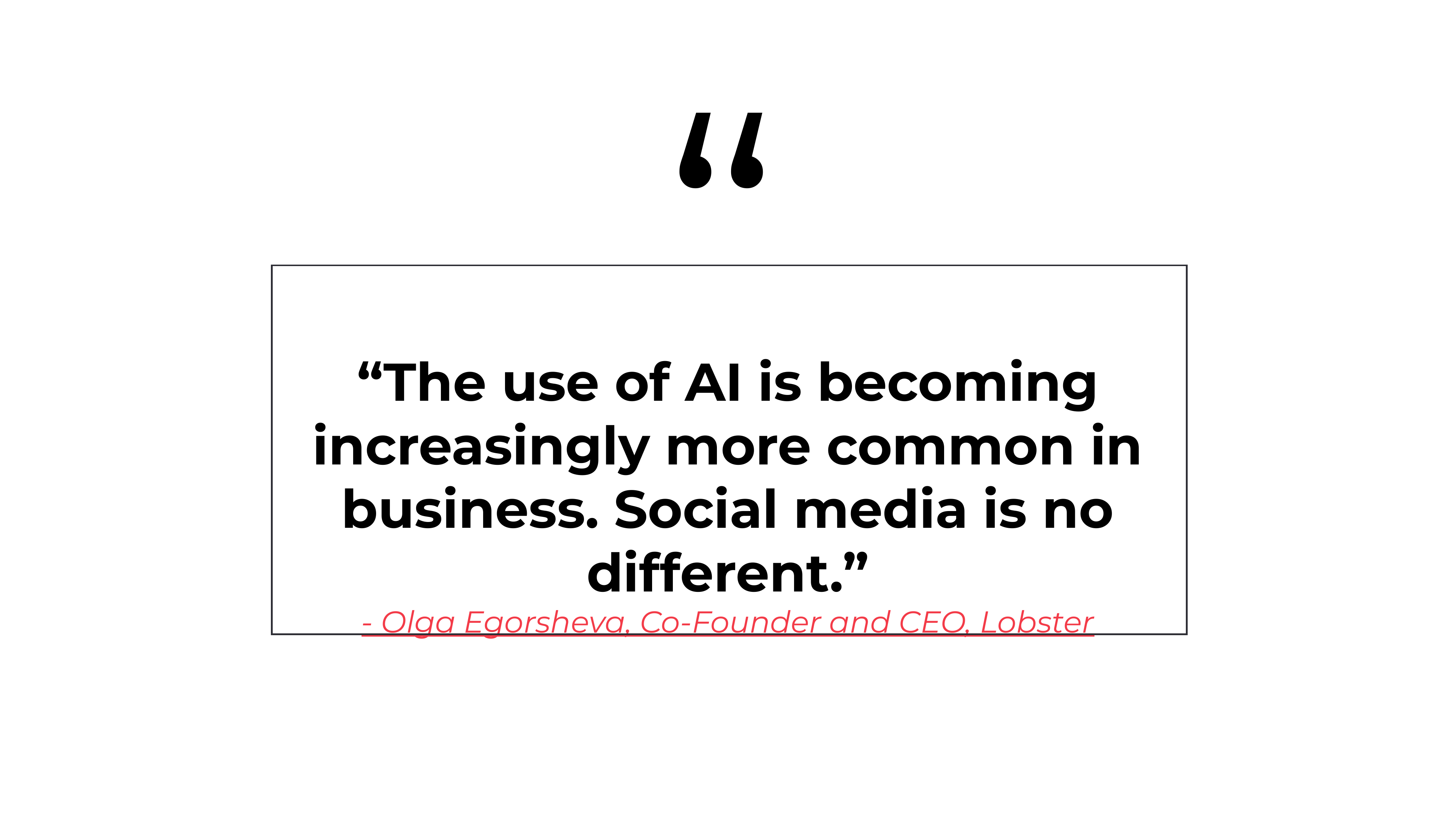

“

“The use of AI is becoming increasingly more common in business. Social media is no different.”
- Olga Egorsheva, Co-Founder and CEO, Lobster